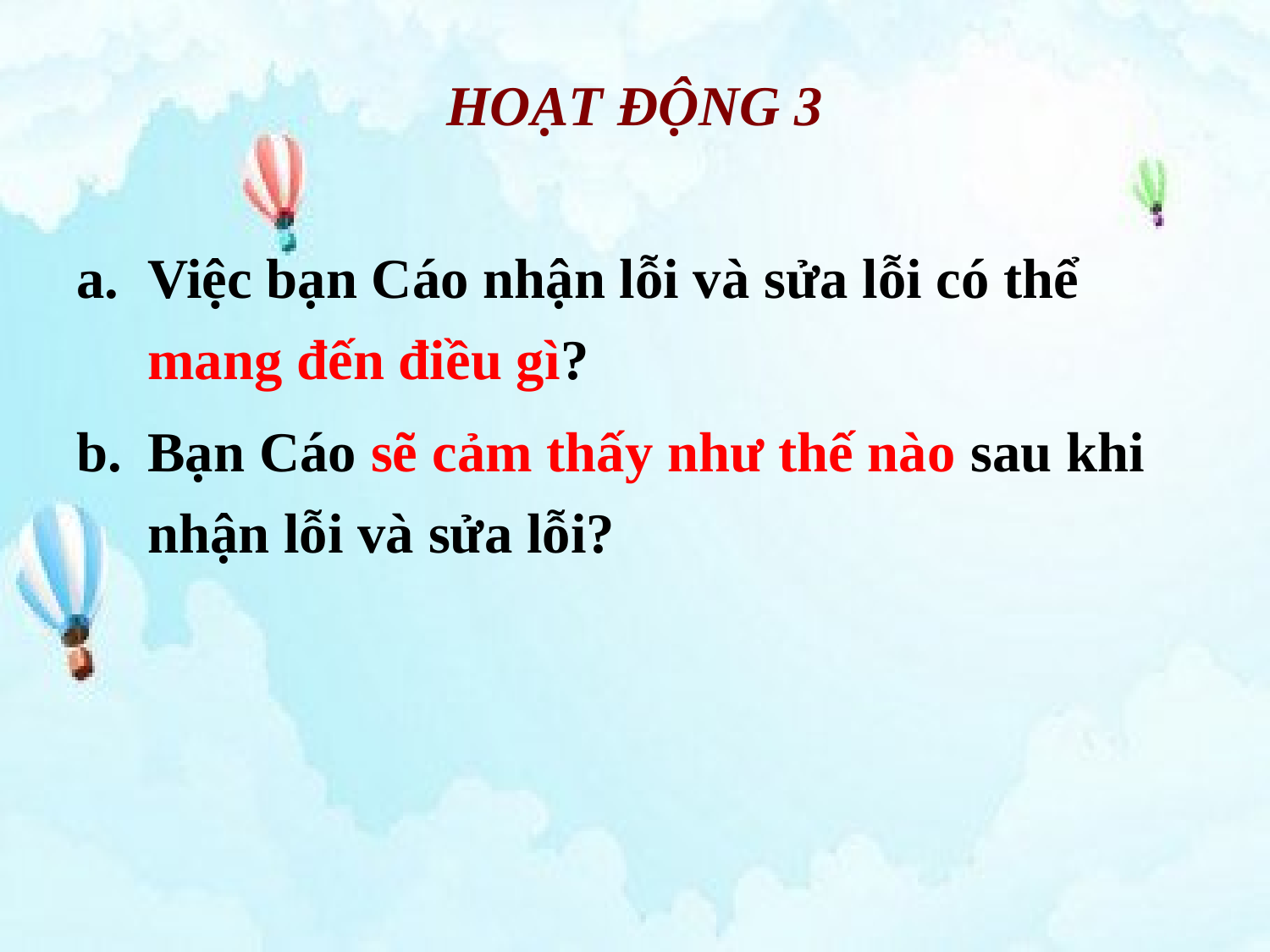

HOẠT ĐỘNG 3
Việc bạn Cáo nhận lỗi và sửa lỗi có thể mang đến điều gì?
Bạn Cáo sẽ cảm thấy như thế nào sau khi nhận lỗi và sửa lỗi?